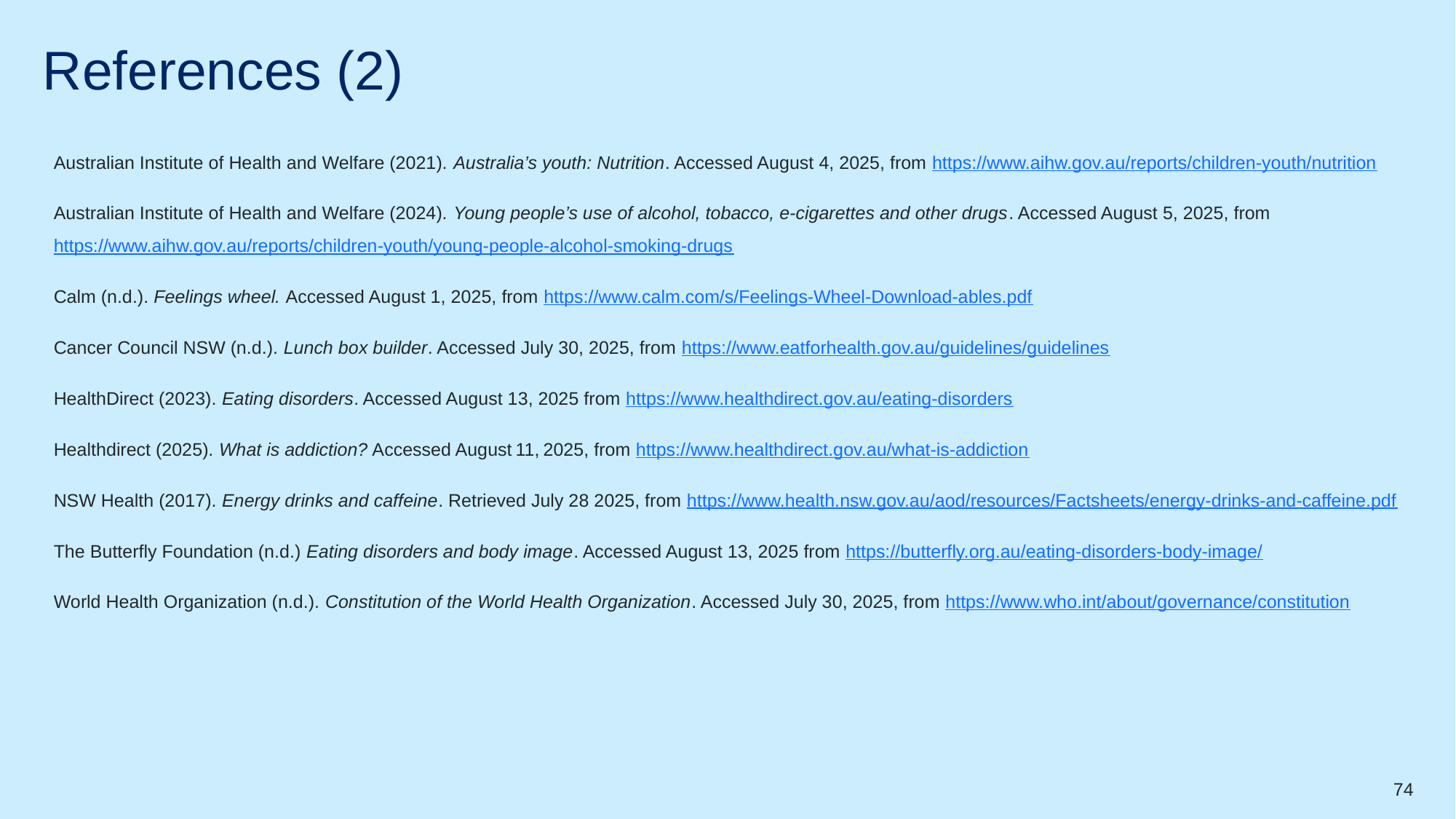

# References (2)
Australian Institute of Health and Welfare (2021). Australia’s youth: Nutrition. Accessed August 4, 2025, from https://www.aihw.gov.au/reports/children-youth/nutrition
Australian Institute of Health and Welfare (2024). Young people’s use of alcohol, tobacco, e-cigarettes and other drugs. Accessed August 5, 2025, from https://www.aihw.gov.au/reports/children-youth/young-people-alcohol-smoking-drugs
Calm (n.d.). Feelings wheel. Accessed August 1, 2025, from https://www.calm.com/s/Feelings-Wheel-Download-ables.pdf
Cancer Council NSW (n.d.). Lunch box builder. Accessed July 30, 2025, from https://www.eatforhealth.gov.au/guidelines/guidelines
HealthDirect (2023). Eating disorders. Accessed August 13, 2025 from https://www.healthdirect.gov.au/eating-disorders
Healthdirect (2025). What is addiction? Accessed August 11, 2025, from https://www.healthdirect.gov.au/what-is-addiction
NSW Health (2017). Energy drinks and caffeine. Retrieved July 28 2025, from https://www.health.nsw.gov.au/aod/resources/Factsheets/energy-drinks-and-caffeine.pdf
The Butterfly Foundation (n.d.) Eating disorders and body image. Accessed August 13, 2025 from https://butterfly.org.au/eating-disorders-body-image/
World Health Organization (n.d.). Constitution of the World Health Organization. Accessed July 30, 2025, from https://www.who.int/about/governance/constitution
74